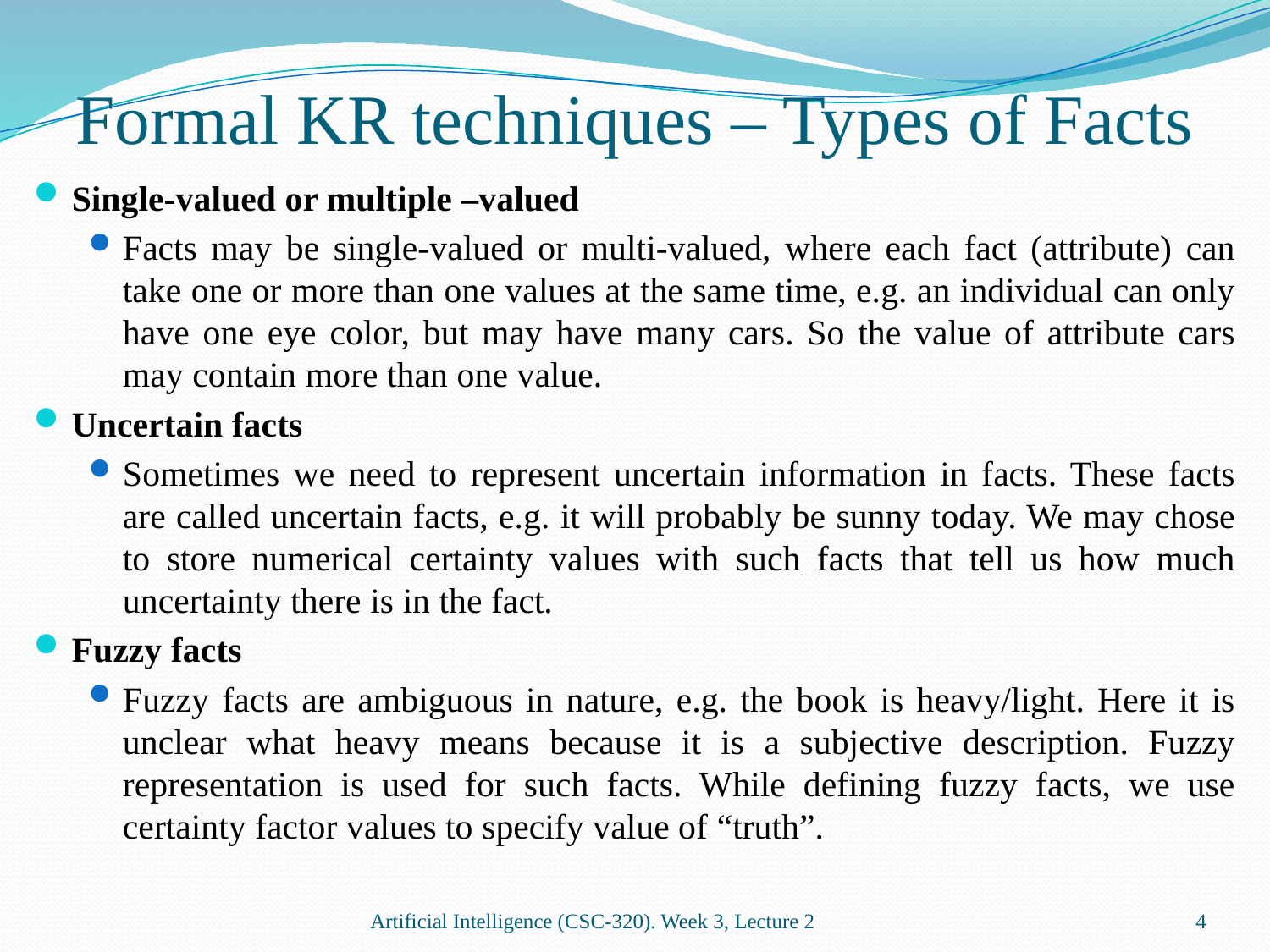

# Formal KR techniques – Types of Facts
Single-valued or multiple –valued
Facts may be single-valued or multi-valued, where each fact (attribute) can take one or more than one values at the same time, e.g. an individual can only have one eye color, but may have many cars. So the value of attribute cars may contain more than one value.
Uncertain facts
Sometimes we need to represent uncertain information in facts. These facts are called uncertain facts, e.g. it will probably be sunny today. We may chose to store numerical certainty values with such facts that tell us how much uncertainty there is in the fact.
Fuzzy facts
Fuzzy facts are ambiguous in nature, e.g. the book is heavy/light. Here it is unclear what heavy means because it is a subjective description. Fuzzy representation is used for such facts. While defining fuzzy facts, we use certainty factor values to specify value of “truth”.
Artificial Intelligence (CSC-320). Week 3, Lecture 2
4